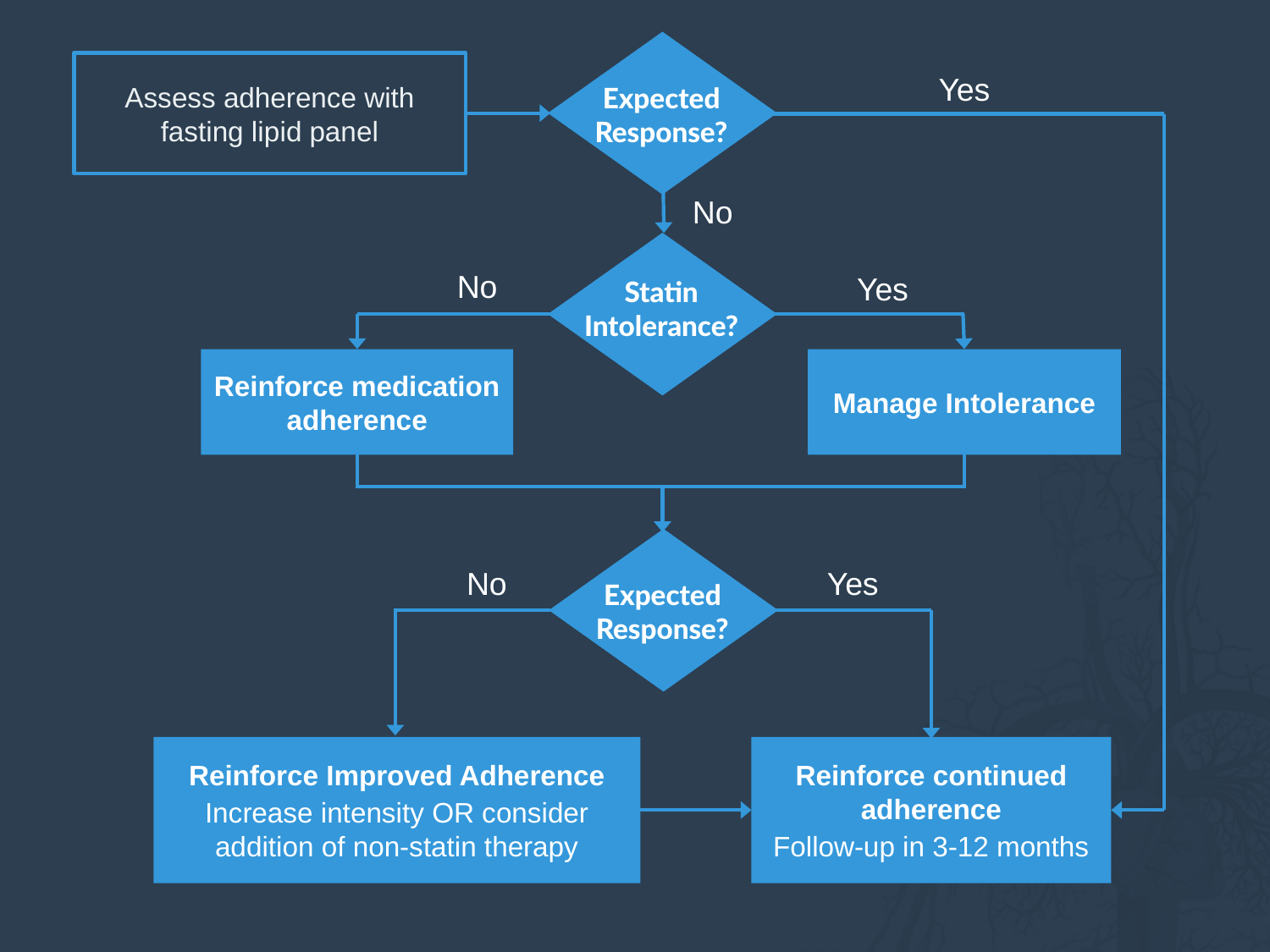

Expected Response?
Assess adherence with fasting lipid panel
Yes
No

Statin Intolerance?
No
Yes
Reinforce medication adherence
Manage Intolerance

Expected Response?
No
Yes
Reinforce Improved Adherence
Increase intensity OR consider addition of non-statin therapy
Reinforce continued adherence
Follow-up in 3-12 months